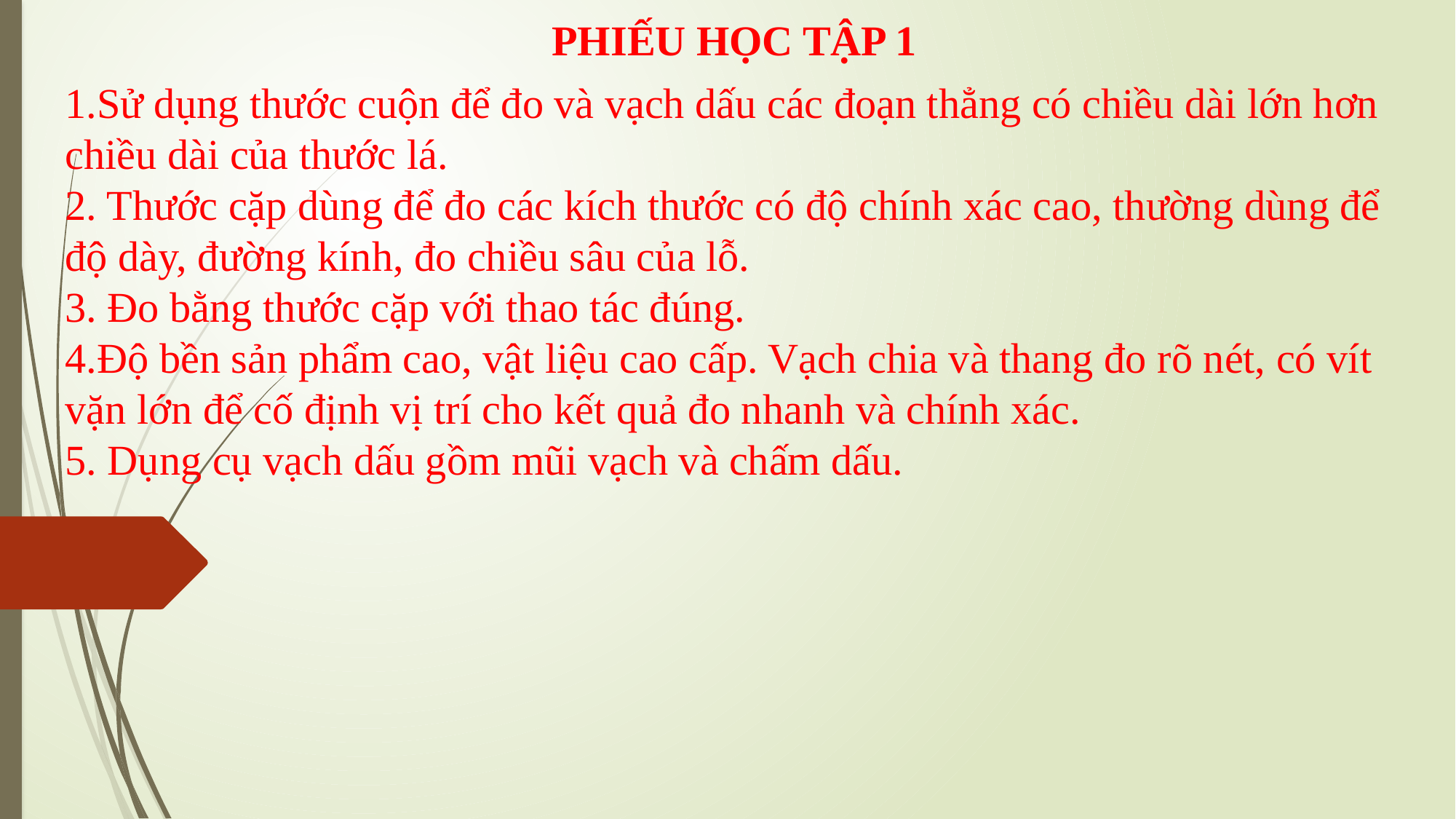

PHIẾU HỌC TẬP 1
1.Sử dụng thước cuộn để đo và vạch dấu các đoạn thẳng có chiều dài lớn hơn chiều dài của thước lá.
2. Thước cặp dùng để đo các kích thước có độ chính xác cao, thường dùng để độ dày, đường kính, đo chiều sâu của lỗ.
3. Đo bằng thước cặp với thao tác đúng.
4.Độ bền sản phẩm cao, vật liệu cao cấp. Vạch chia và thang đo rõ nét, có vít vặn lớn để cố định vị trí cho kết quả đo nhanh và chính xác.
5. Dụng cụ vạch dấu gồm mũi vạch và chấm dấu.